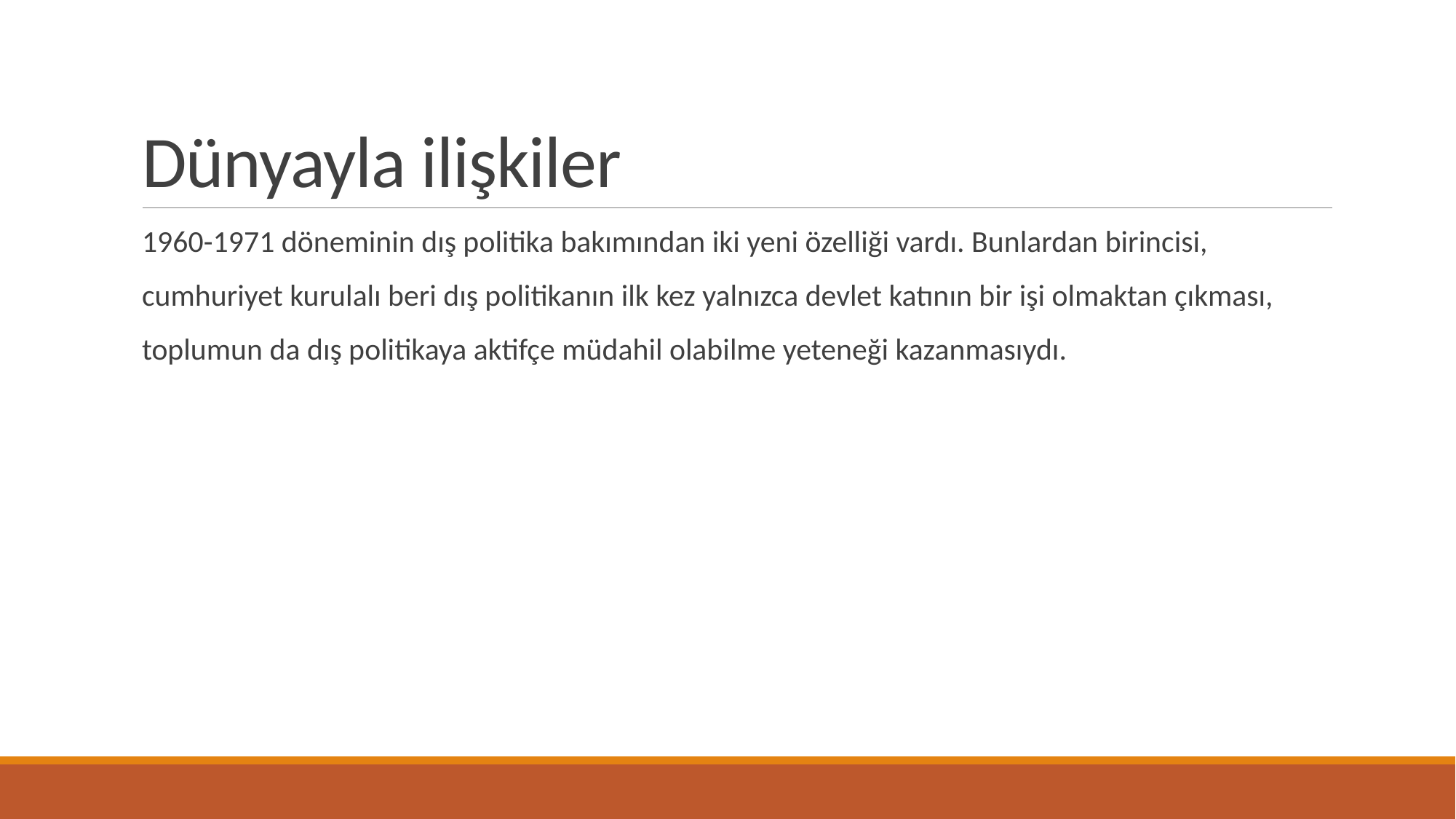

# Dünyayla ilişkiler
1960-1971 döneminin dış politika bakımından iki yeni özelliği vardı. Bunlardan birincisi,
cumhuriyet kurulalı beri dış politikanın ilk kez yalnızca devlet katının bir işi olmaktan çıkması,
toplumun da dış politikaya aktifçe müdahil olabilme yeteneği kazanmasıydı.